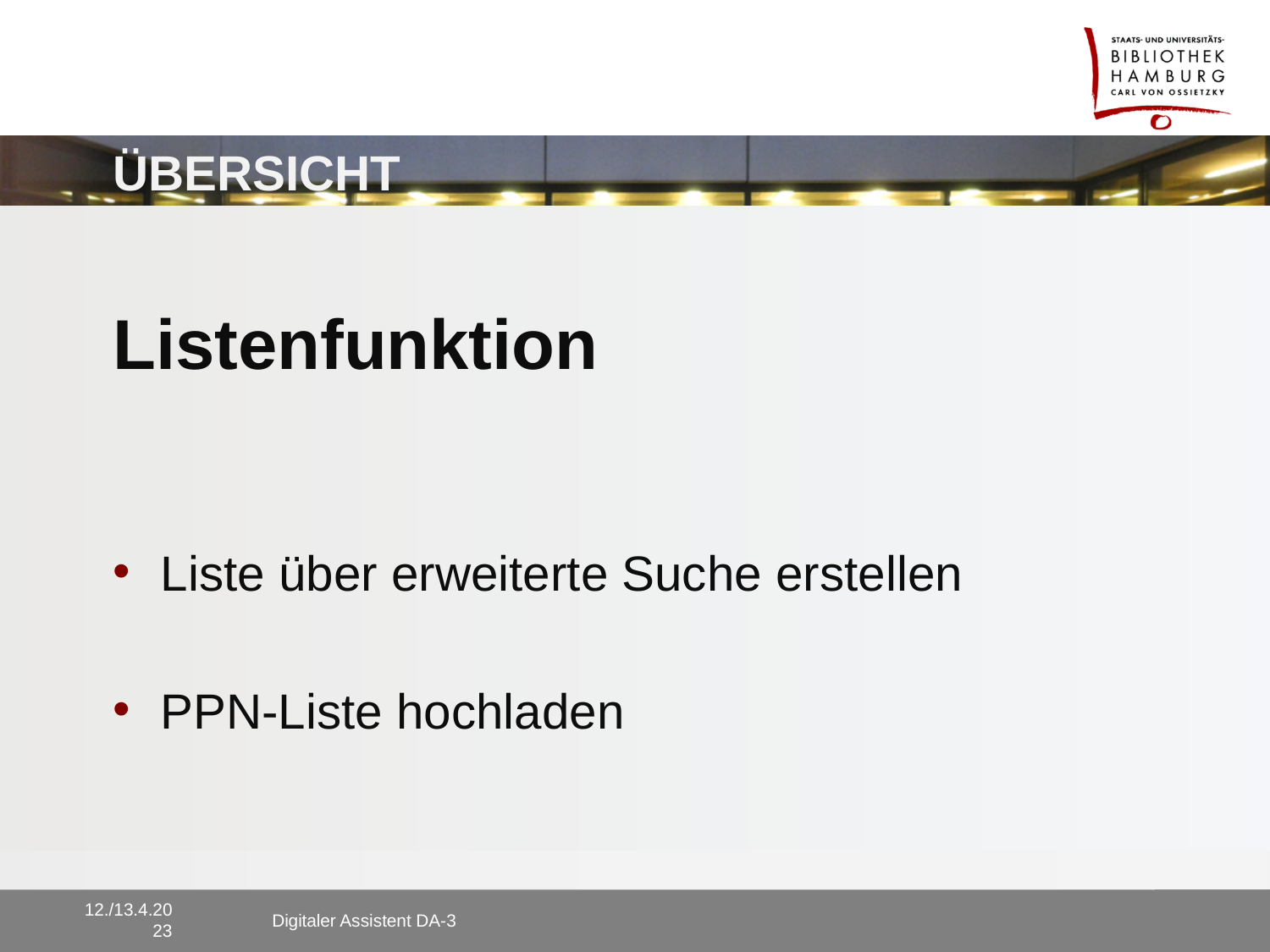

# Übersicht

Listenfunktion

Liste über erweiterte Suche erstellen

PPN-Liste hochladen

12./13.4.2023
Digitaler Assistent DA-3